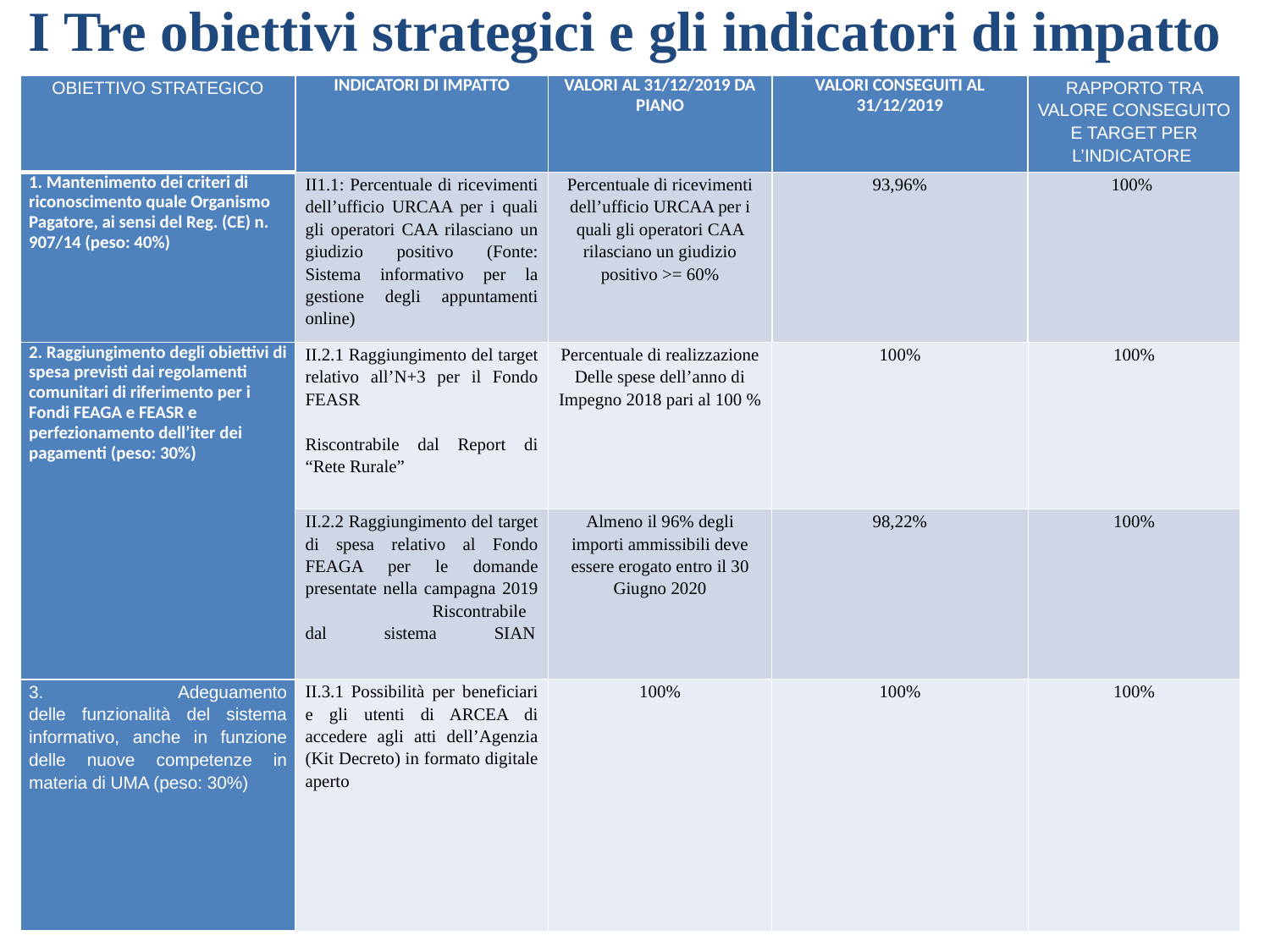

I Tre obiettivi strategici e gli indicatori di impatto
| OBIETTIVO STRATEGICO | INDICATORI DI IMPATTO | VALORI AL 31/12/2019 DA PIANO | VALORI CONSEGUITI AL 31/12/2019 | RAPPORTO TRA VALORE CONSEGUITO E TARGET PER L’INDICATORE |
| --- | --- | --- | --- | --- |
| 1. Mantenimento dei criteri di riconoscimento quale Organismo Pagatore, ai sensi del Reg. (CE) n. 907/14 (peso: 40%) | II1.1: Percentuale di ricevimenti dell’ufficio URCAA per i quali gli operatori CAA rilasciano un giudizio positivo (Fonte: Sistema informativo per la gestione degli appuntamenti online) | Percentuale di ricevimenti dell’ufficio URCAA per i quali gli operatori CAA rilasciano un giudizio positivo >= 60% | 93,96% | 100% |
| 2. Raggiungimento degli obiettivi di spesa previsti dai regolamenti comunitari di riferimento per i Fondi FEAGA e FEASR e perfezionamento dell’iter dei pagamenti (peso: 30%) | II.2.1 Raggiungimento del target relativo all’N+3 per il Fondo FEASR Riscontrabile dal Report di “Rete Rurale” | Percentuale di realizzazione Delle spese dell’anno di Impegno 2018 pari al 100 % | 100% | 100% |
|  | II.2.2 Raggiungimento del target di spesa relativo al Fondo FEAGA per le domande presentate nella campagna 2019 Riscontrabile dal sistema SIAN | Almeno il 96% degli importi ammissibili deve essere erogato entro il 30 Giugno 2020 | 98,22% | 100% |
| 3. Adeguamento delle funzionalità del sistema informativo, anche in funzione delle nuove competenze in materia di UMA (peso: 30%) | II.3.1 Possibilità per beneficiari e gli utenti di ARCEA di accedere agli atti dell’Agenzia (Kit Decreto) in formato digitale aperto | 100% | 100% | 100% |
#

17